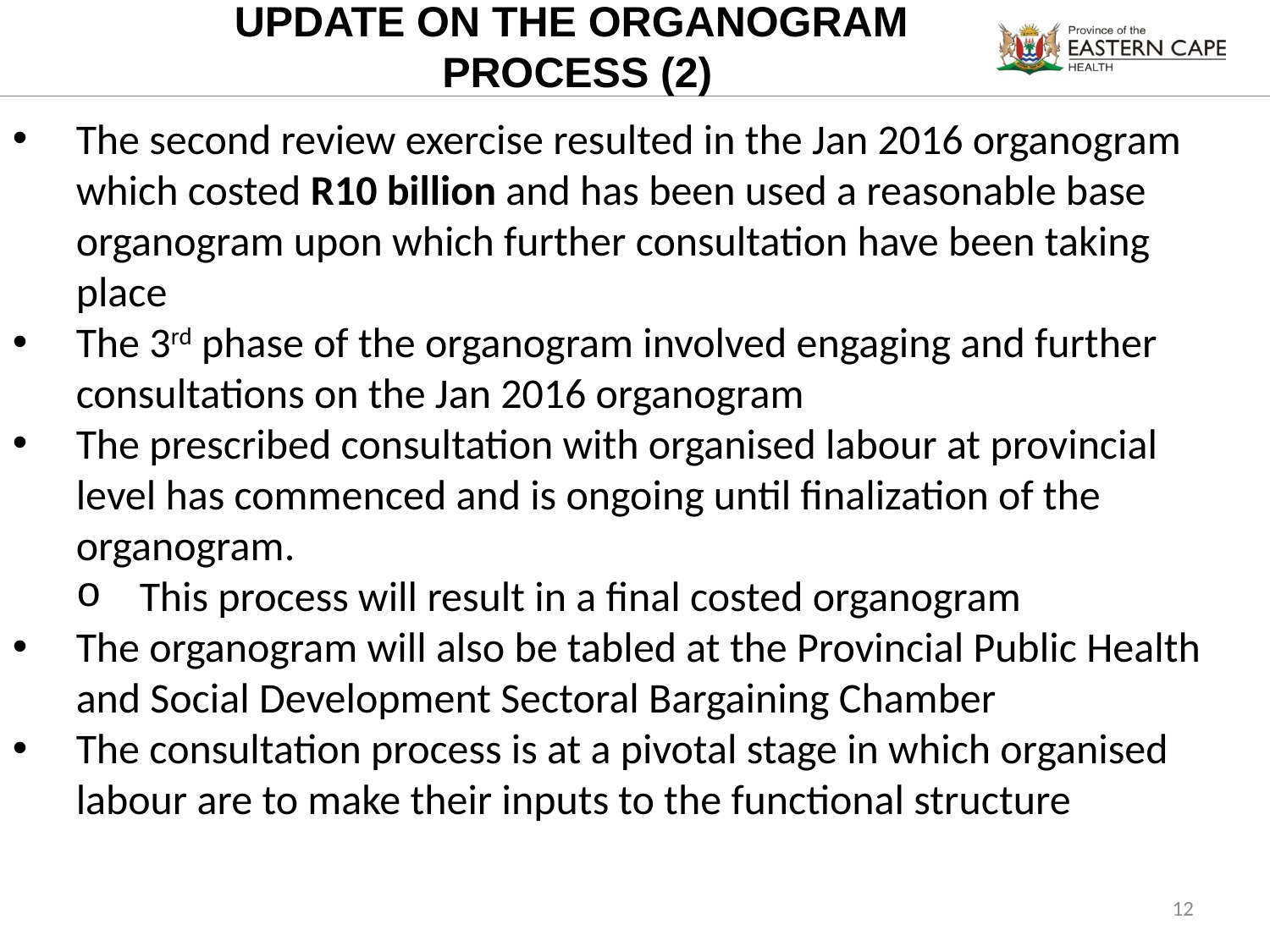

UPDATE ON THE ORGANOGRAM
PROCESS (2)
The second review exercise resulted in the Jan 2016 organogram which costed R10 billion and has been used a reasonable base organogram upon which further consultation have been taking place
The 3rd phase of the organogram involved engaging and further consultations on the Jan 2016 organogram
The prescribed consultation with organised labour at provincial level has commenced and is ongoing until finalization of the organogram.
This process will result in a final costed organogram
The organogram will also be tabled at the Provincial Public Health and Social Development Sectoral Bargaining Chamber
The consultation process is at a pivotal stage in which organised labour are to make their inputs to the functional structure
12